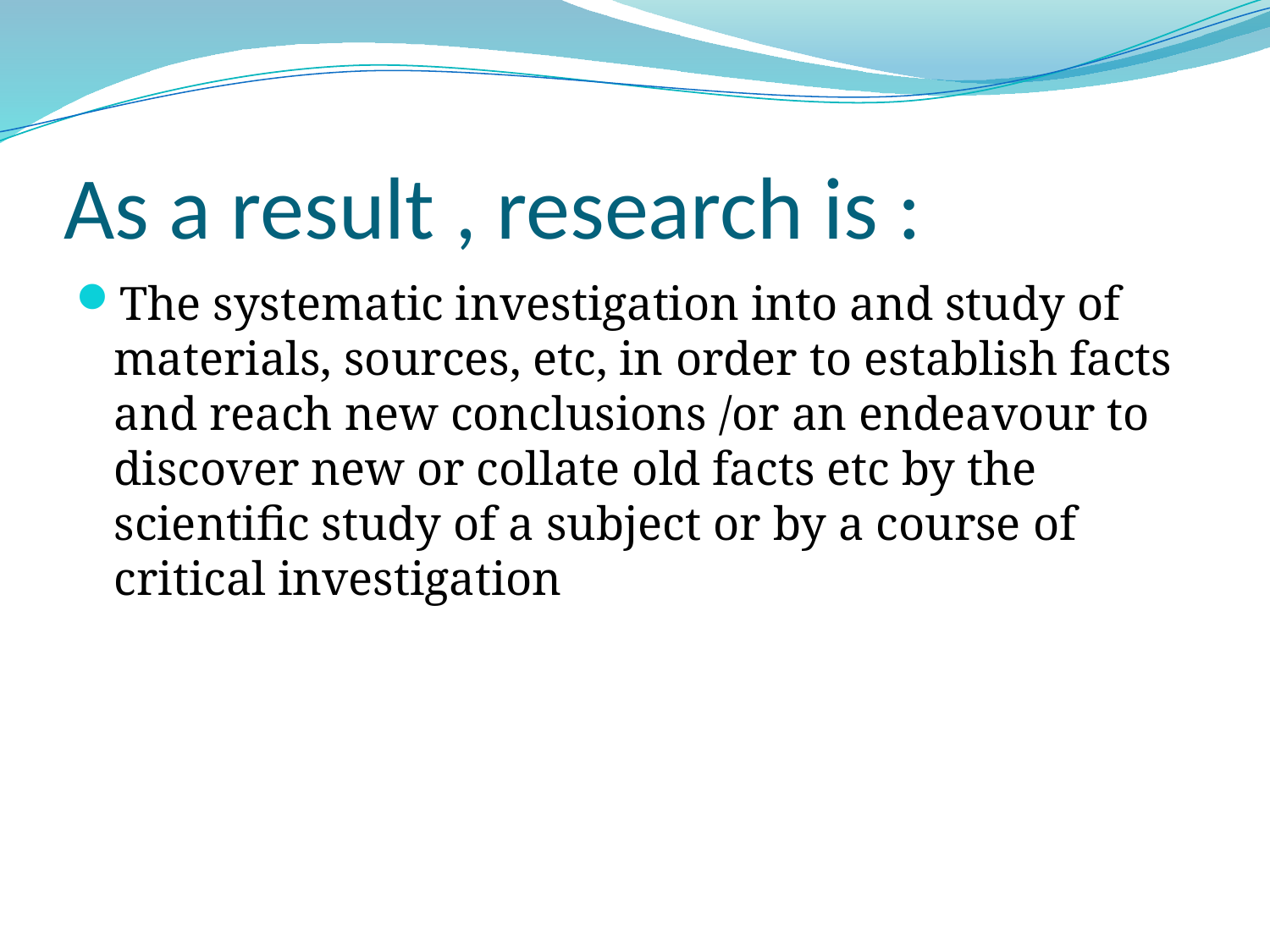

# As a result , research is :
The systematic investigation into and study of materials, sources, etc, in order to establish facts and reach new conclusions /or an endeavour to discover new or collate old facts etc by the scientific study of a subject or by a course of critical investigation